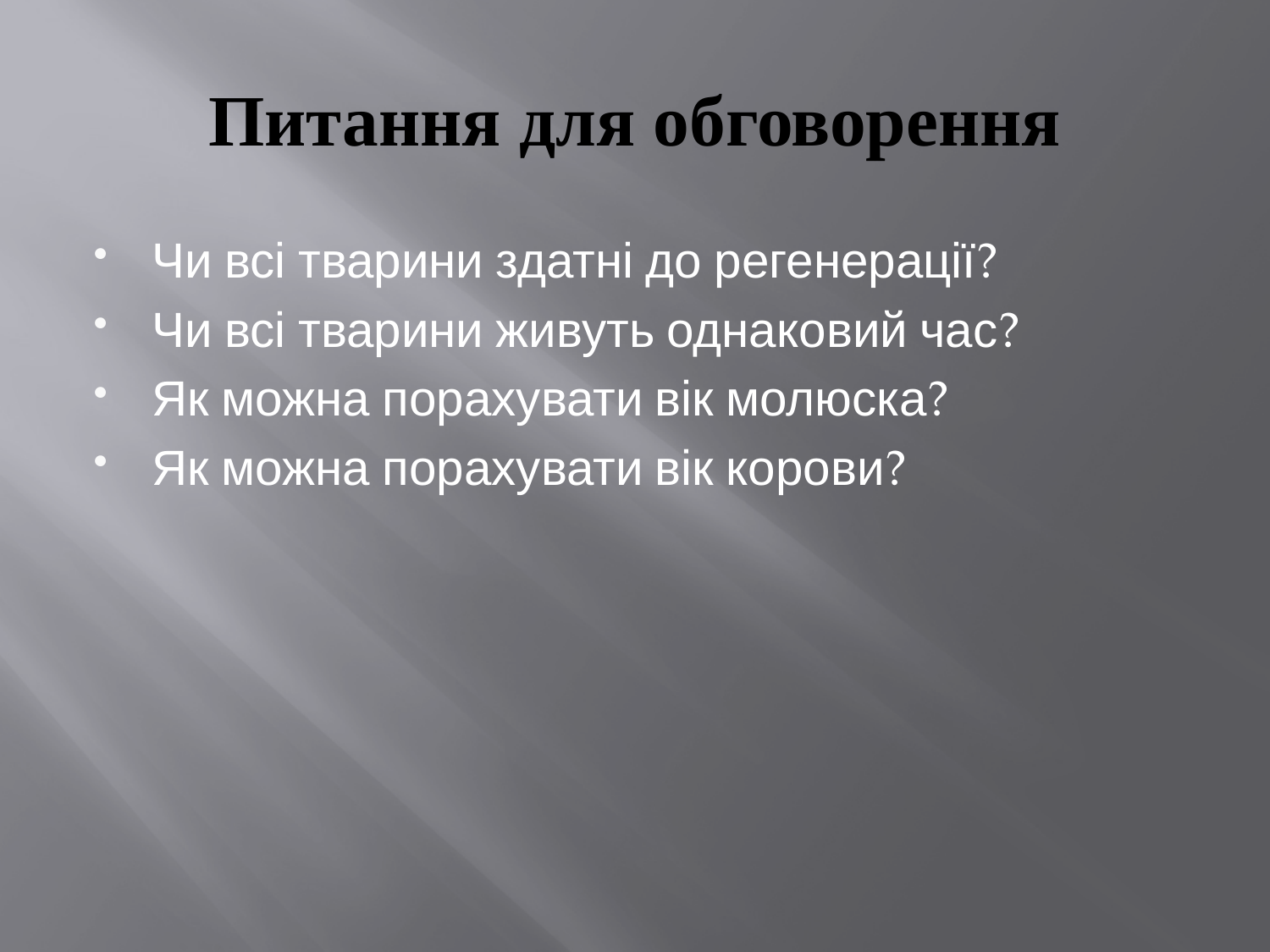

# Питання для обговорення
Чи всі тварини здатні до регенерації?
Чи всі тварини живуть однаковий час?
Як можна порахувати вік молюска?
Як можна порахувати вік корови?